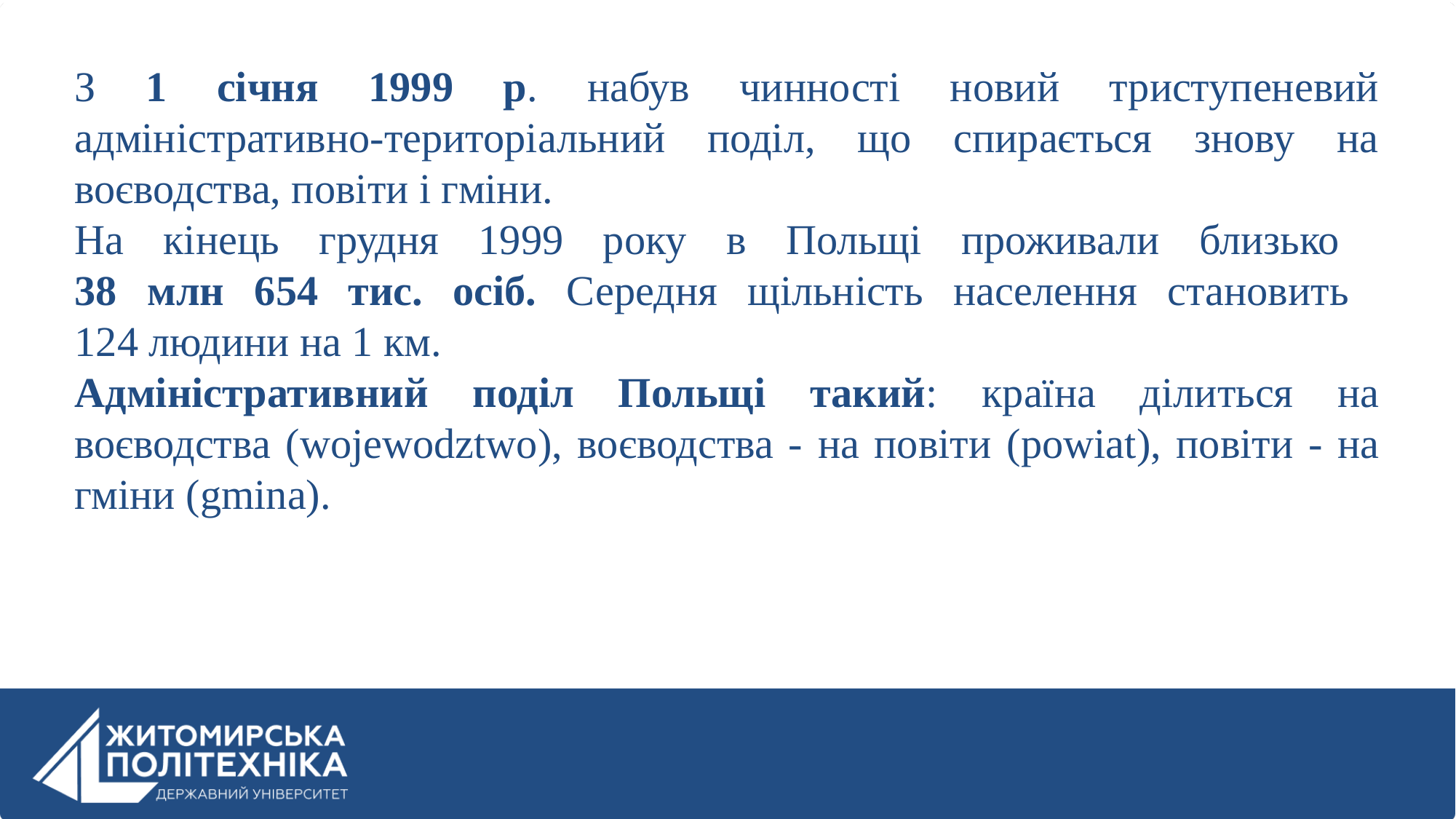

З 1 січня 1999 р. набув чинності новий триступеневий адміністративно-територіальний поділ, що спирається знову на воєводства, повіти і гміни.
На кінець грудня 1999 року в Польщі проживали близько
38 млн 654 тис. осіб. Середня щільність населення становить
124 людини на 1 км.
Адміністративний поділ Польщі такий: країна ділиться на воєводства (wojewodztwo), воєводства - на повіти (powiat), повіти - на гміни (gmina).